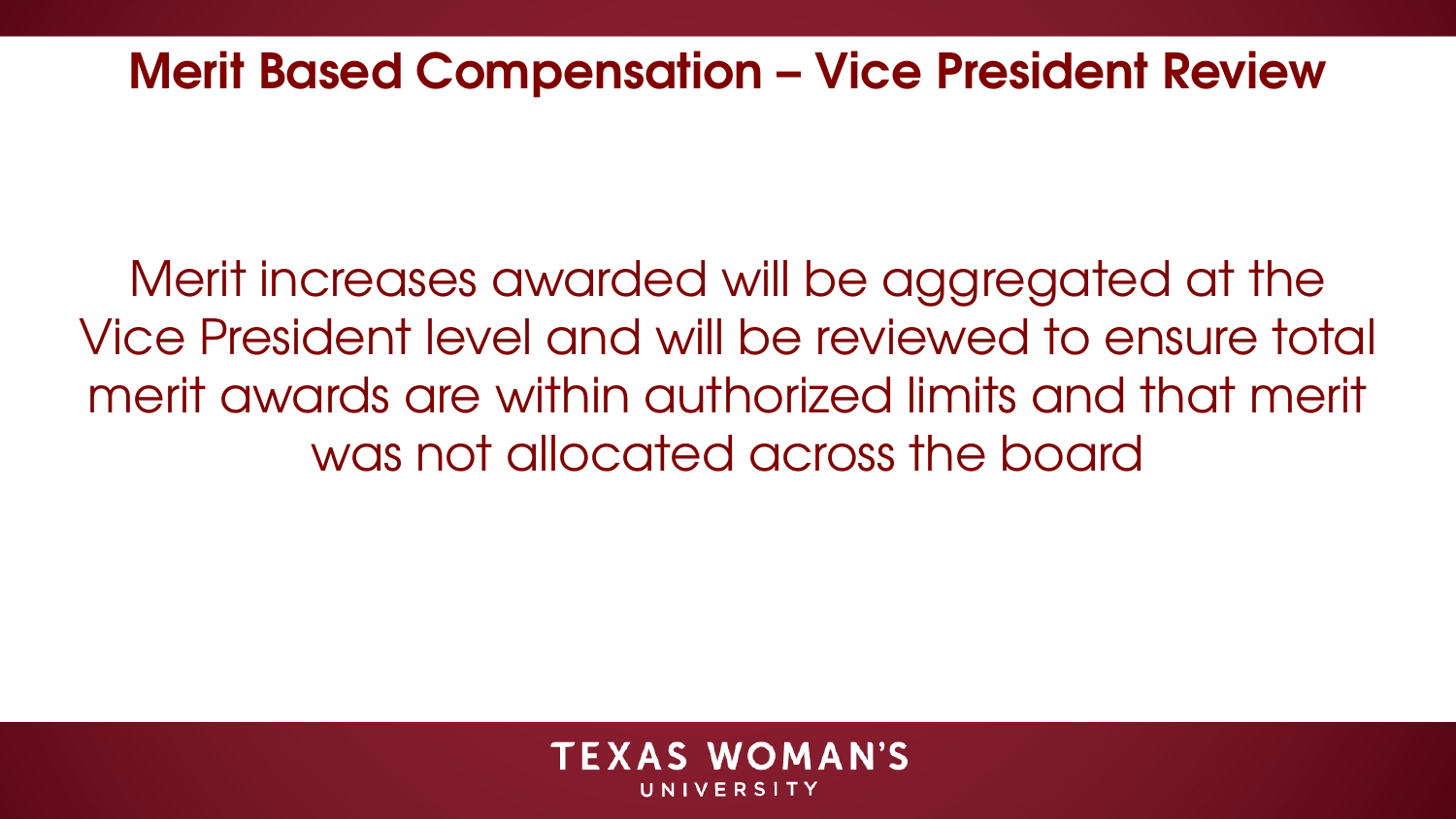

# Merit Based Compensation – Vice President Review
Merit increases awarded will be aggregated at the Vice President level and will be reviewed to ensure total merit awards are within authorized limits and that merit was not allocated across the board